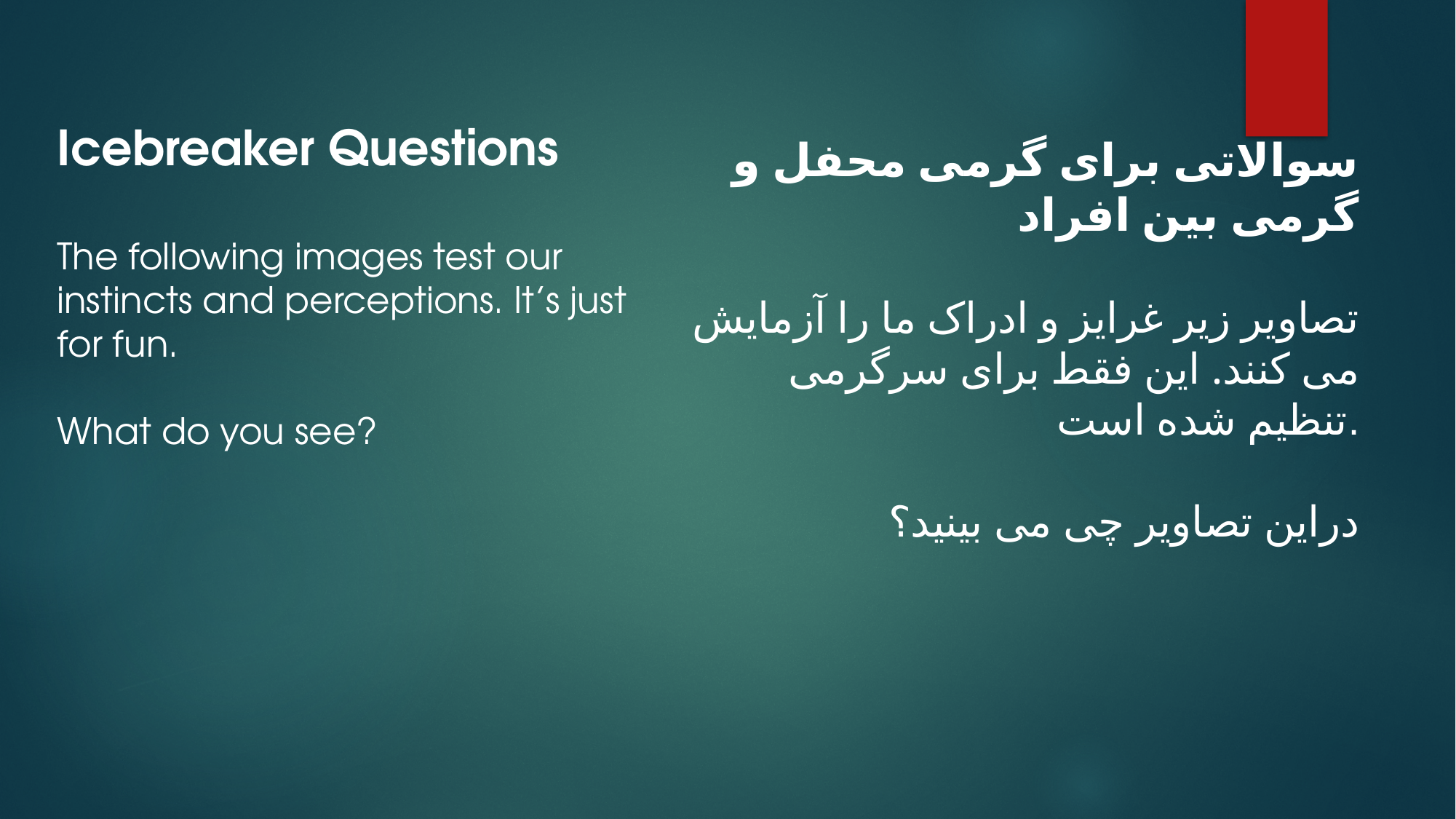

سوالاتی برای گرمی محفل و گرمی بین افراد

تصاویر زیر غرایز و ادراک ما را آزمایش می کنند. این فقط برای سرگرمی تنظیم شده است.

دراین تصاویر چی می بینید؟

Icebreaker Questions

The following images test our instincts and perceptions. It’s just for fun.

What do you see?